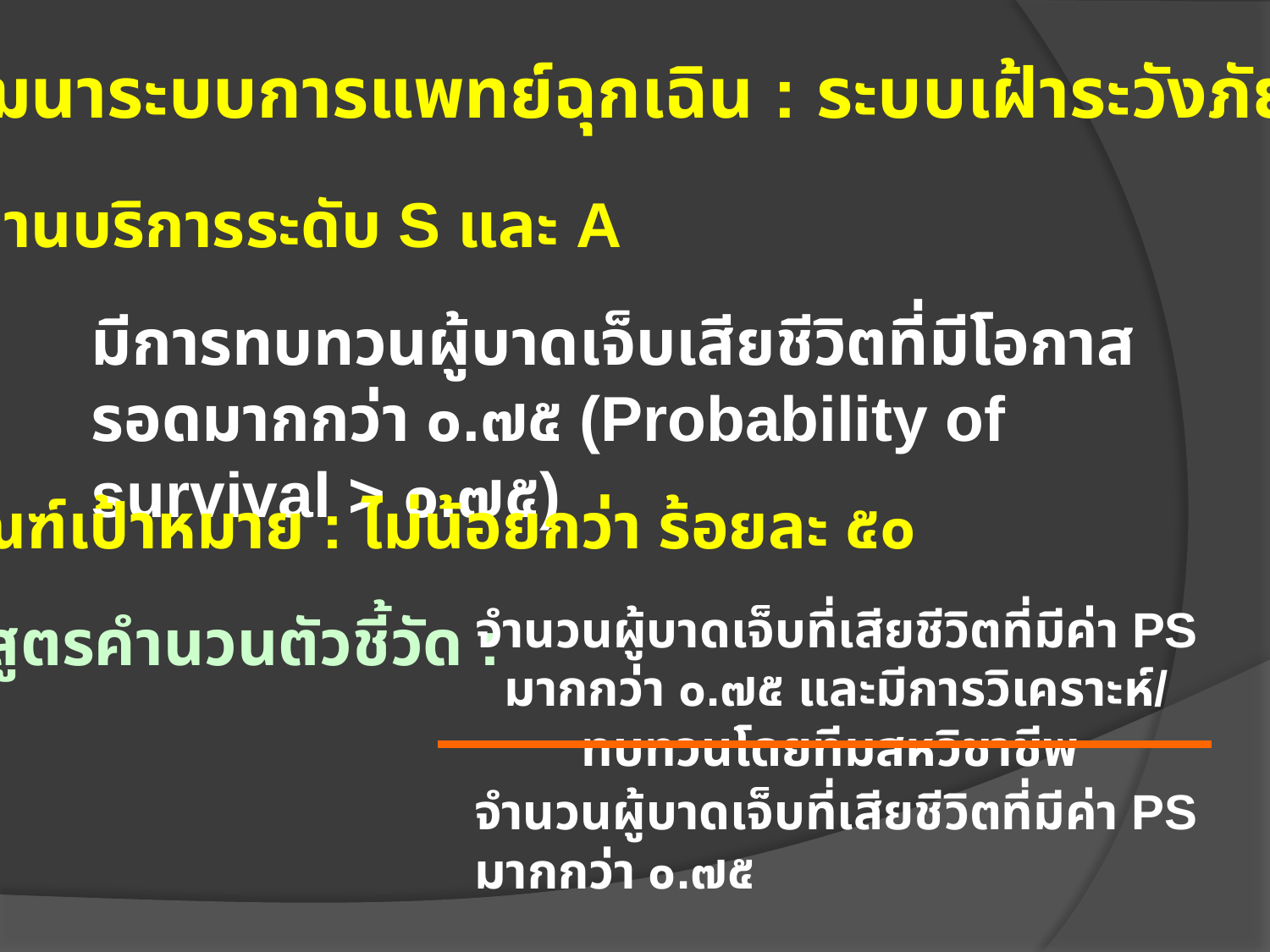

การพัฒนาระบบการแพทย์ฉุกเฉิน : ระบบเฝ้าระวังภัย
สถานบริการระดับ S และ A
มีการทบทวนผู้บาดเจ็บเสียชีวิตที่มีโอกาสรอดมากกว่า ๐.๗๕ (Probability of survival > ๐.๗๕)
เกณฑ์เป้าหมาย : ไม่น้อยกว่า ร้อยละ ๕๐
จำนวนผู้บาดเจ็บที่เสียชีวิตที่มีค่า PS มากกว่า ๐.๗๕ และมีการวิเคราะห์/ ทบทวนโดยทีมสหวิชาชีพ
สูตรคำนวนตัวชี้วัด :
จำนวนผู้บาดเจ็บที่เสียชีวิตที่มีค่า PS มากกว่า ๐.๗๕